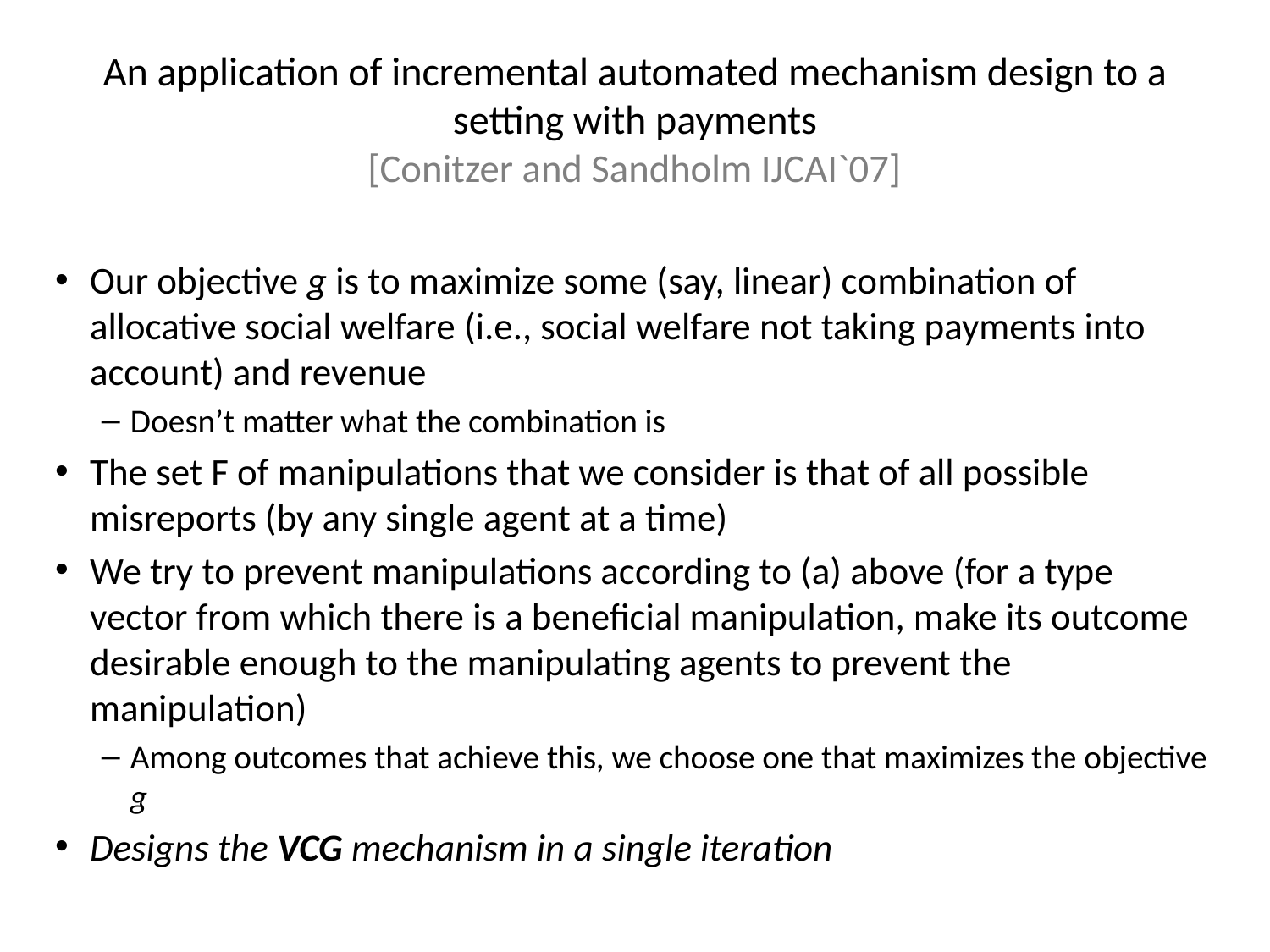

# An application of incremental automated mechanism design to a setting with payments [Conitzer and Sandholm IJCAI`07]
Our objective g is to maximize some (say, linear) combination of allocative social welfare (i.e., social welfare not taking payments into account) and revenue
Doesn’t matter what the combination is
The set F of manipulations that we consider is that of all possible misreports (by any single agent at a time)
We try to prevent manipulations according to (a) above (for a type vector from which there is a beneficial manipulation, make its outcome desirable enough to the manipulating agents to prevent the manipulation)
Among outcomes that achieve this, we choose one that maximizes the objective g
Designs the VCG mechanism in a single iteration